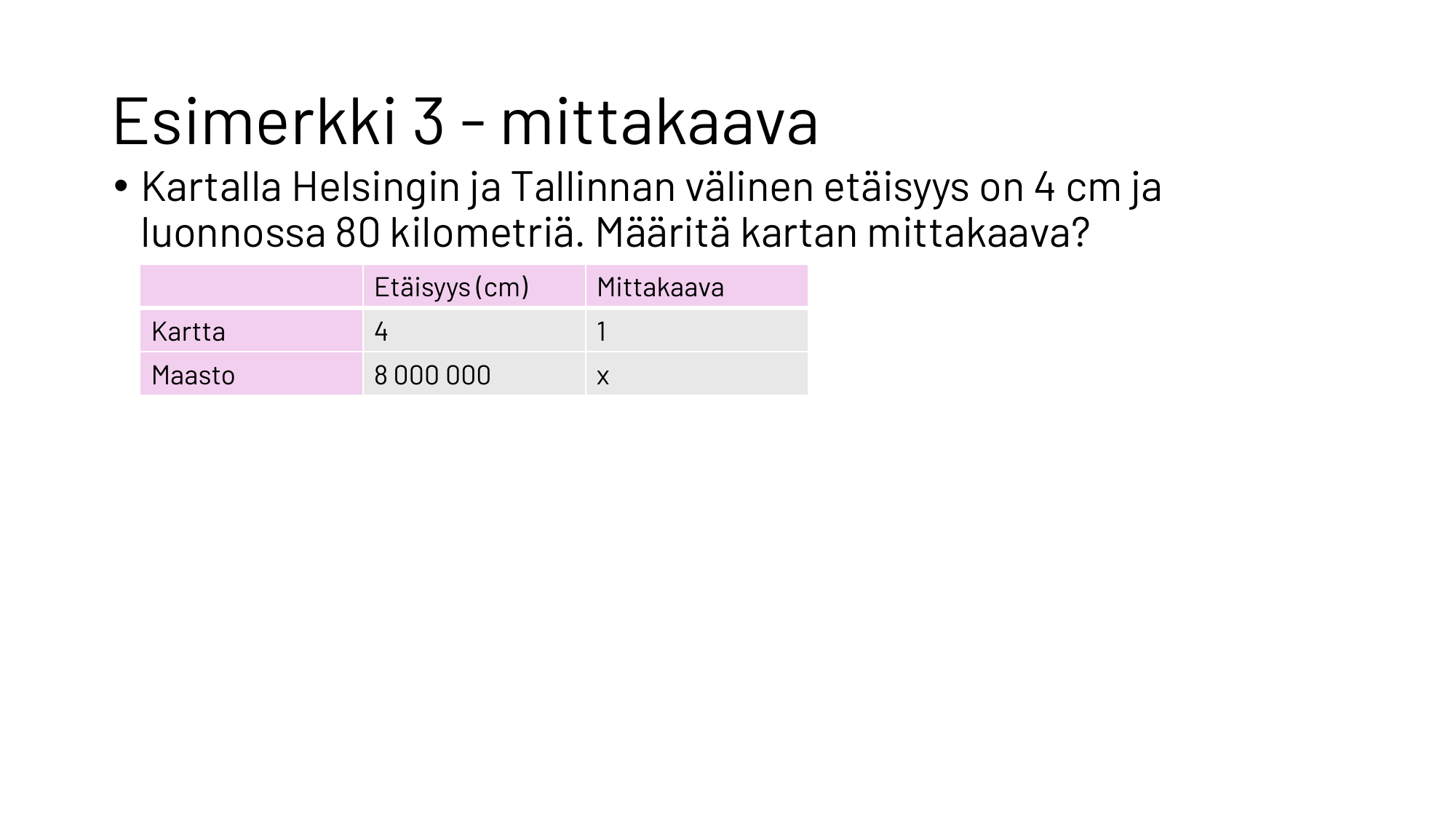

# Esimerkki 3 - mittakaava
Kartalla Helsingin ja Tallinnan välinen etäisyys on 4 cm ja luonnossa 80 kilometriä. Määritä kartan mittakaava?

|  | Etäisyys (cm) | Mittakaava |
| --- | --- | --- |
| Kartta | 4 | 1 |
| Maasto | 8 000 000 | x |